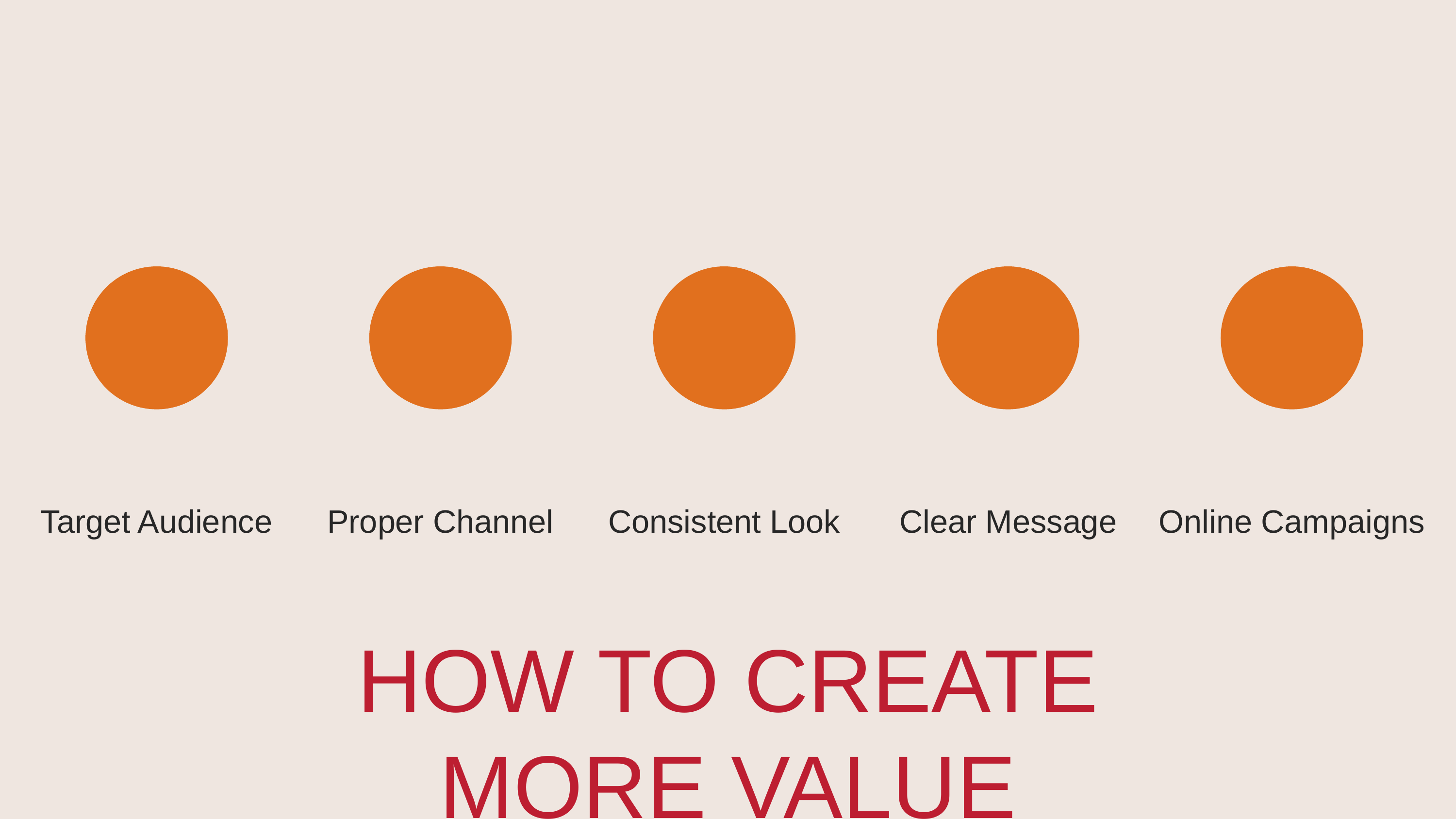

Target Audience
Consistent Look
Clear Message
Proper Channel
Online Campaigns

HOW TO CREATE MORE VALUE